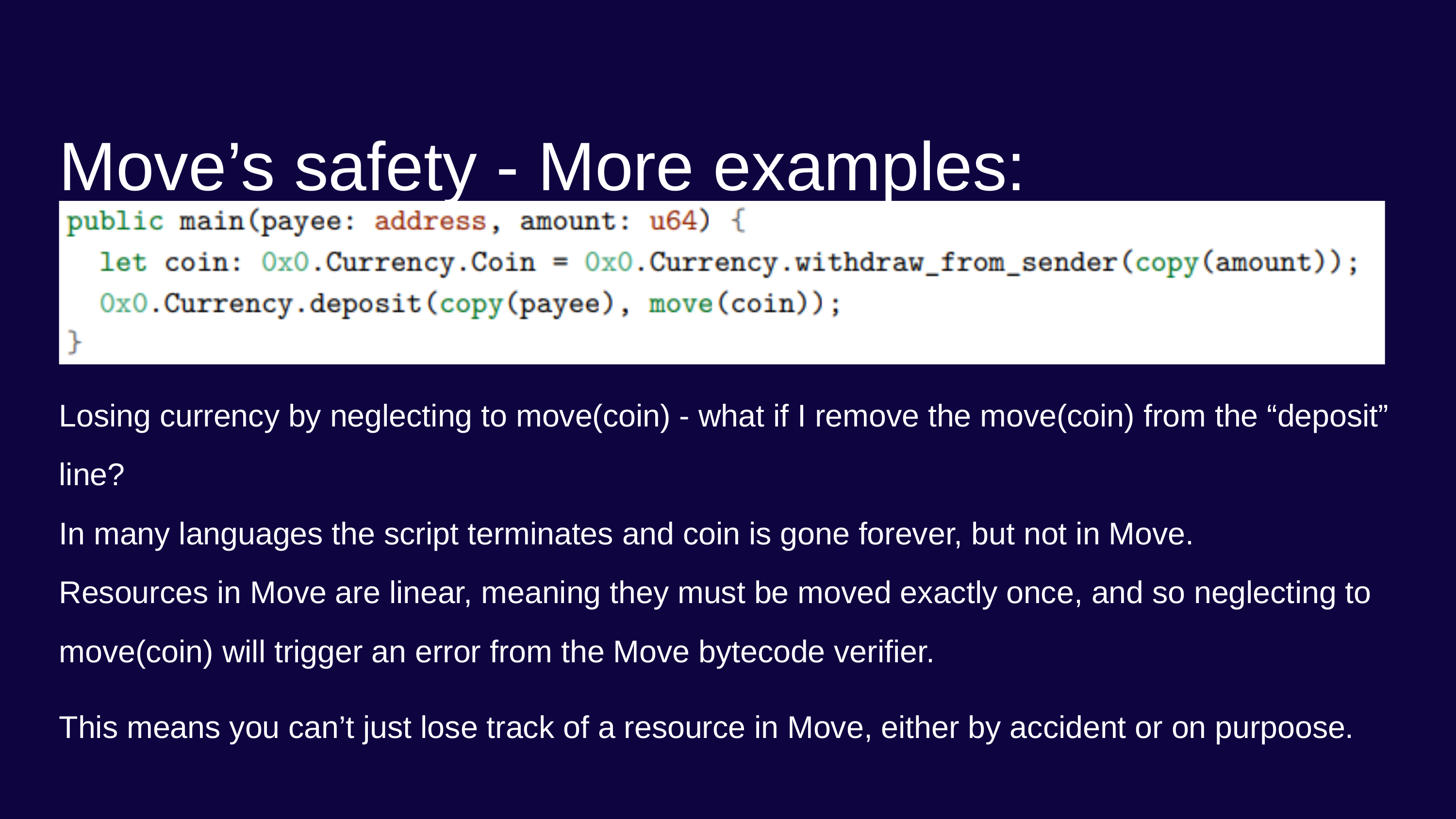

Move’s safety - More examples:

Losing currency by neglecting to move(coin) - what if I remove the move(coin) from the “deposit” line?
In many languages the script terminates and coin is gone forever, but not in Move.
Resources in Move are linear, meaning they must be moved exactly once, and so neglecting to move(coin) will trigger an error from the Move bytecode verifier.
This means you can’t just lose track of a resource in Move, either by accident or on purpoose.